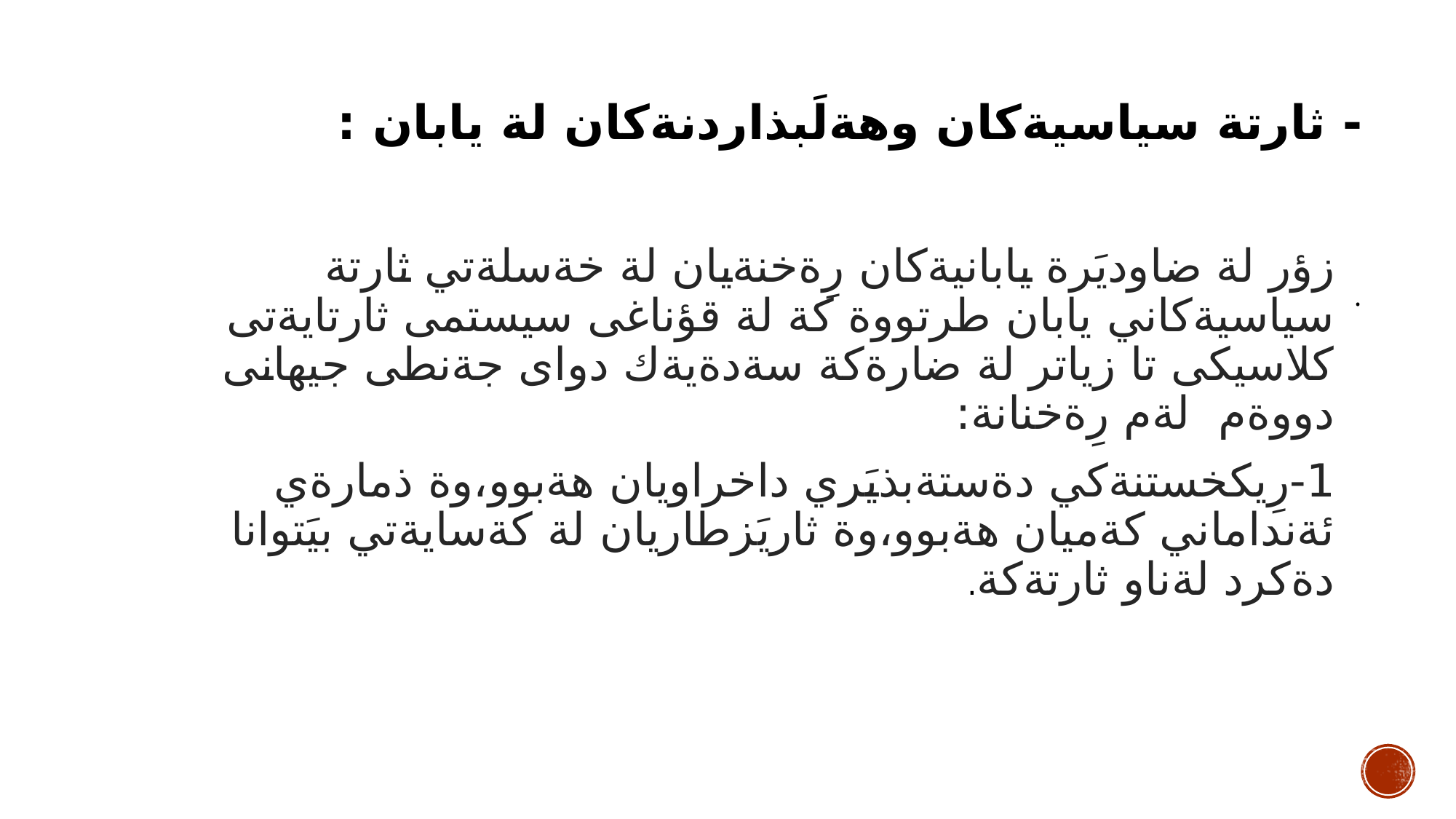

# - ثارتة سياسيةكان وهةلَبذاردنةكان لة يابان :
زؤر لة ضاوديَرة يابانيةكان رِةخنةيان لة خةسلةتي ثارتة سياسيةكاني يابان طرتووة كة لة قؤناغى سيستمى ثارتايةتى كلاسيكى تا زياتر لة ضارةكة سةدةيةك دواى جةنطى جيهانى دووةم  لةم رِةخنانة:
1-رِيكخستنةكي دةستةبذيَري داخراويان هةبوو،وة ذمارةي ئةنداماني كةميان هةبوو،وة ثاريَزطاريان لة كةسايةتي بيَتوانا دةكرد لةناو ثارتةكة.

 .